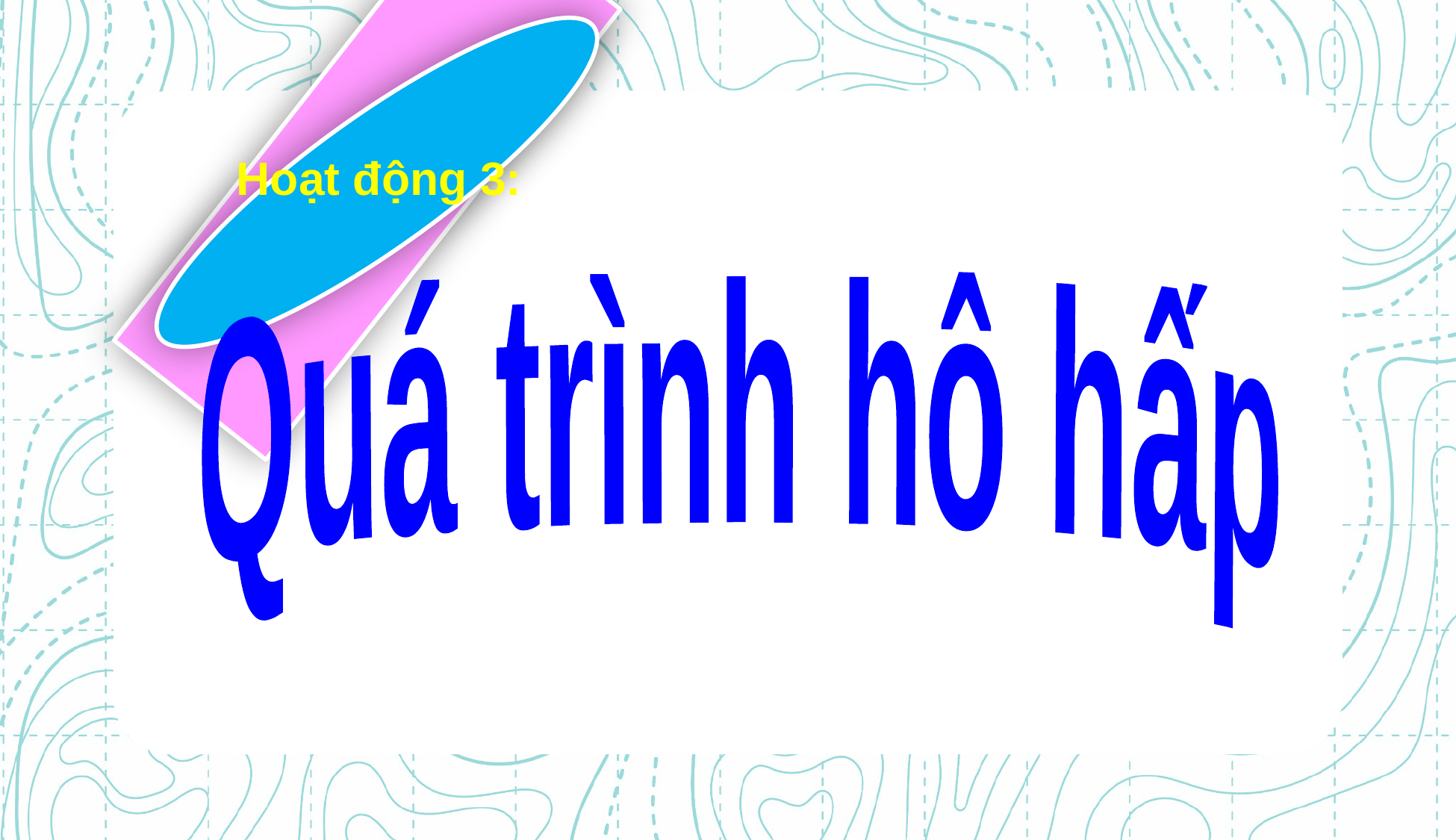

Hoạt động 3:
#
Quá trình hô hấp